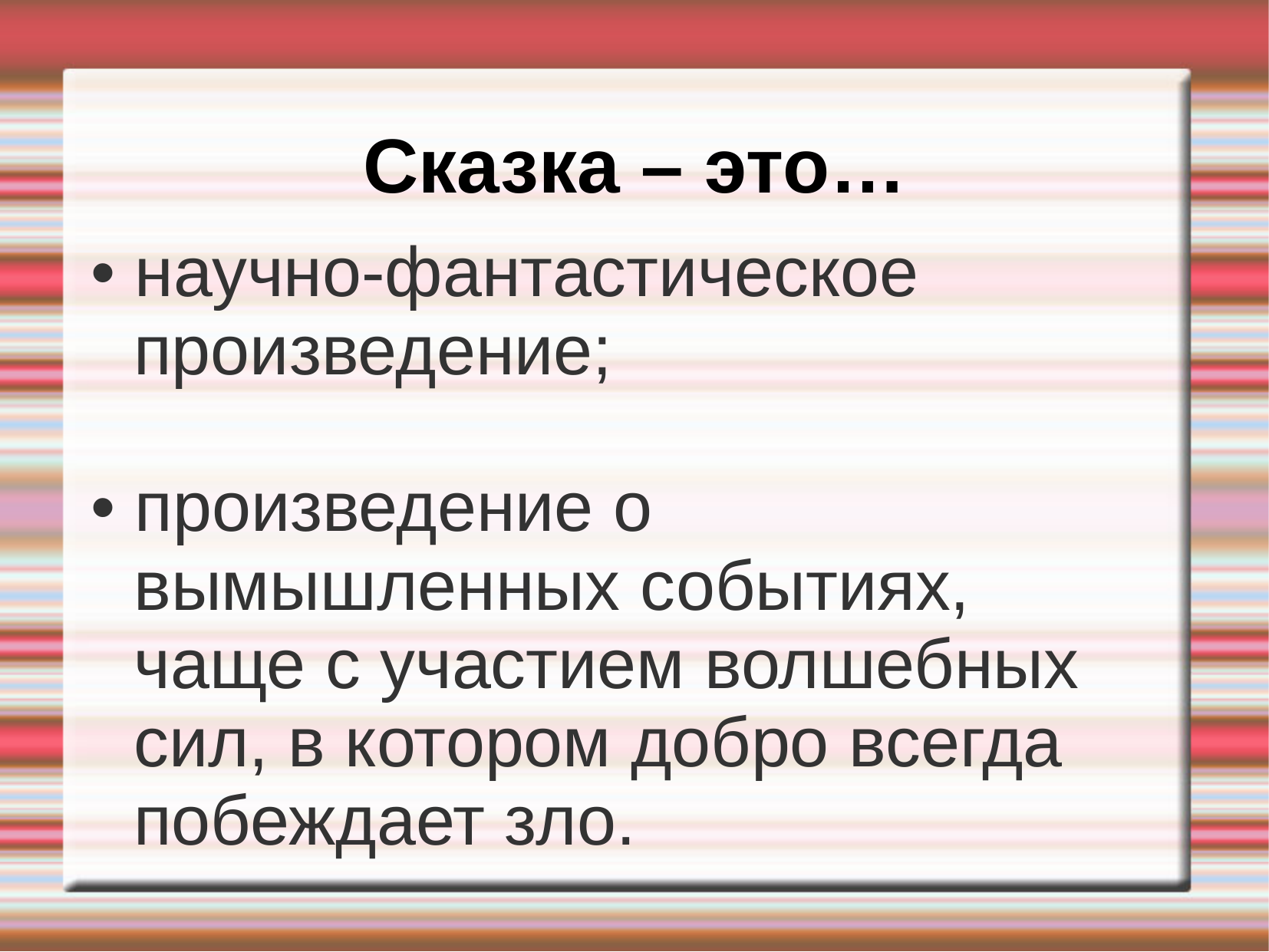

# Сказка – это…
• научно-фантастическое произведение;

• произведение о вымышленных событиях, чаще с участием волшебных сил, в котором добро всегда побеждает зло.